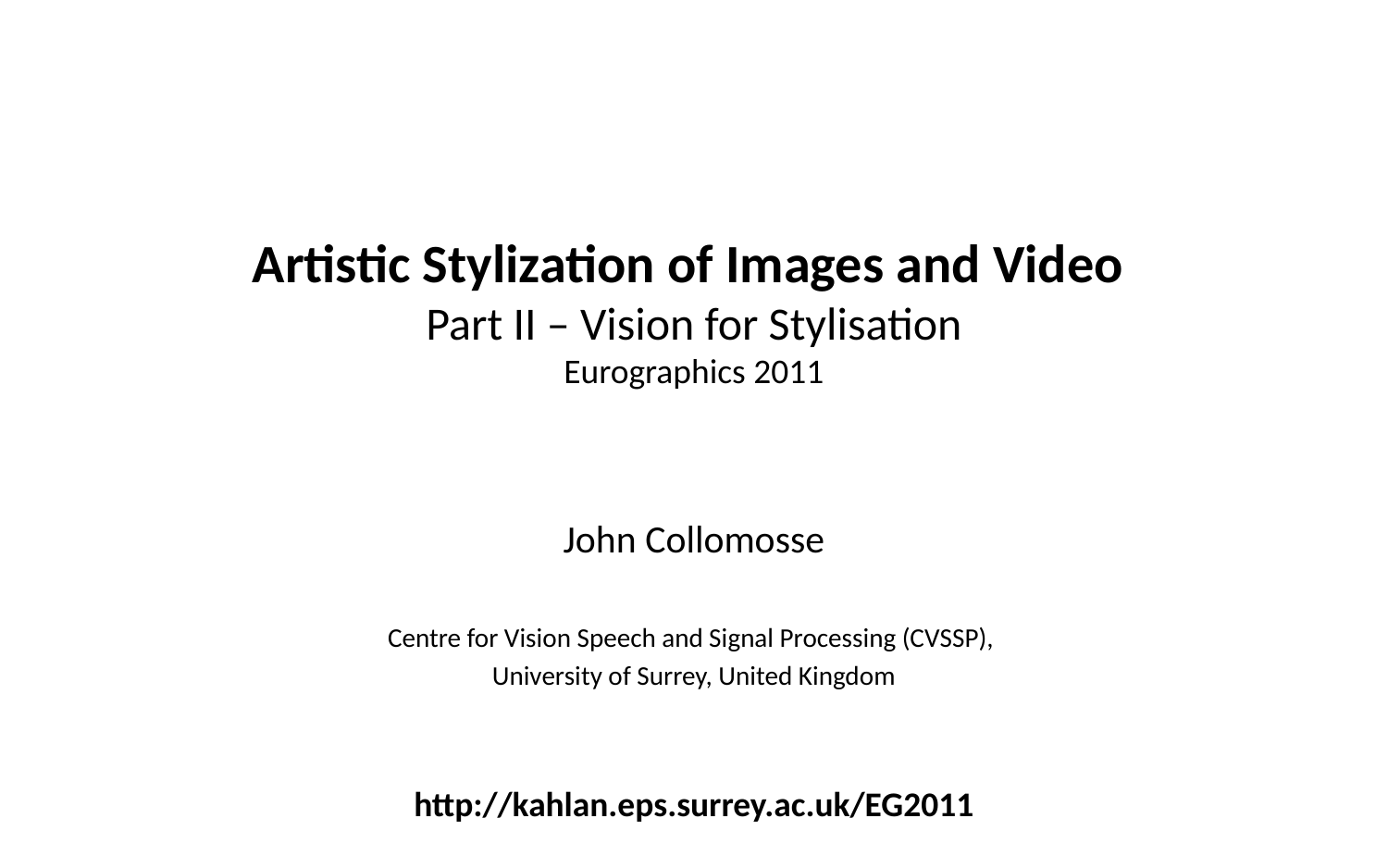

# Artistic Stylization of Images and Video Part II – Vision for Stylisation Eurographics 2011
John Collomosse

Centre for Vision Speech and Signal Processing (CVSSP),
University of Surrey, United Kingdom
http://kahlan.eps.surrey.ac.uk/EG2011